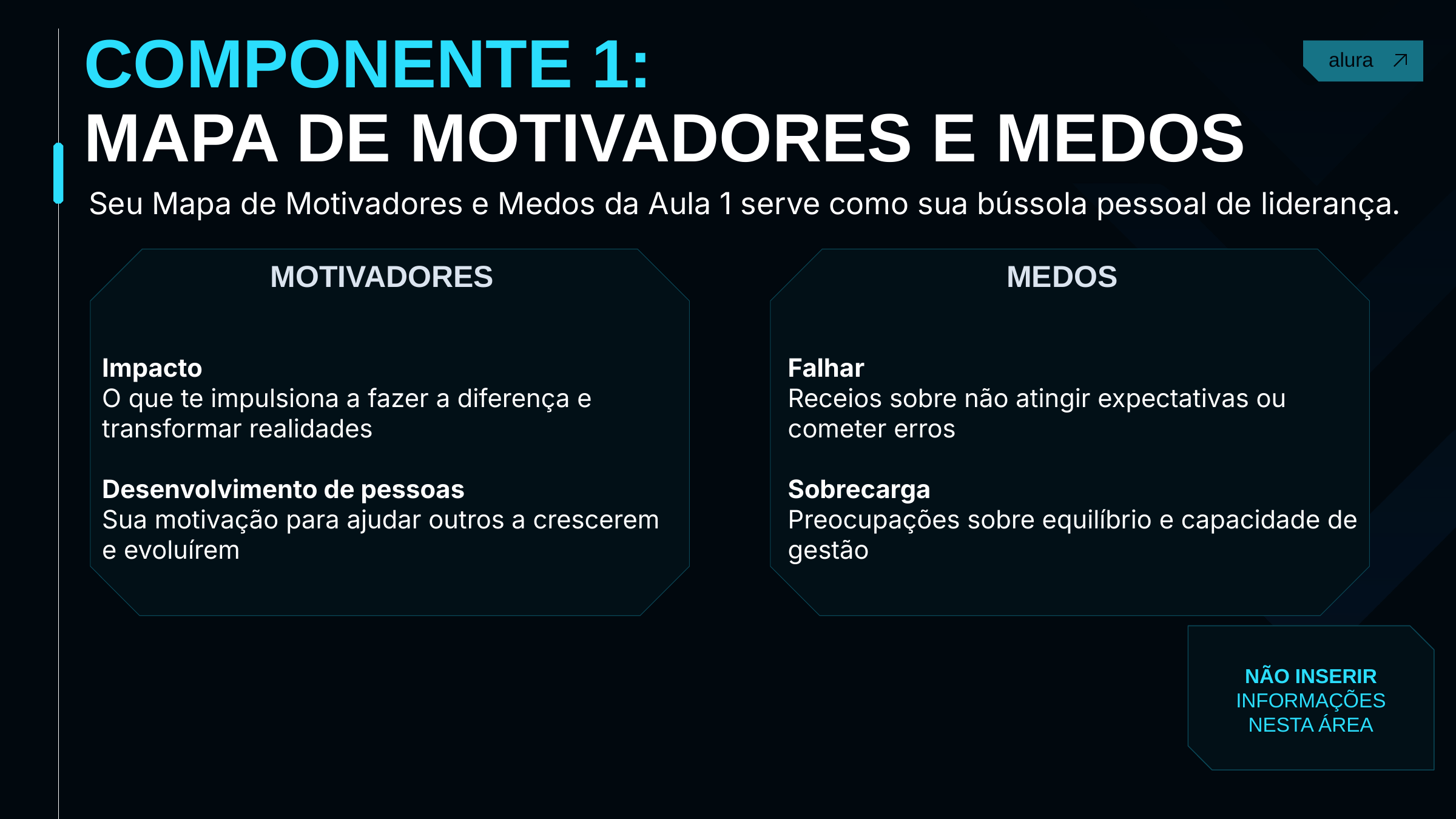

COMPONENTE 1:
MAPA DE MOTIVADORES E MEDOS
Contact
Seu Mapa de Motivadores e Medos da Aula 1 serve como sua bússola pessoal de liderança.
MOTIVADORES
MEDOS

Impacto
O que te impulsiona a fazer a diferença e transformar realidades
Desenvolvimento de pessoas
Sua motivação para ajudar outros a crescerem e evoluírem
Falhar
Receios sobre não atingir expectativas ou cometer erros
Sobrecarga
Preocupações sobre equilíbrio e capacidade de gestão

NÃO INSERIR INFORMAÇÕES NESTA ÁREA